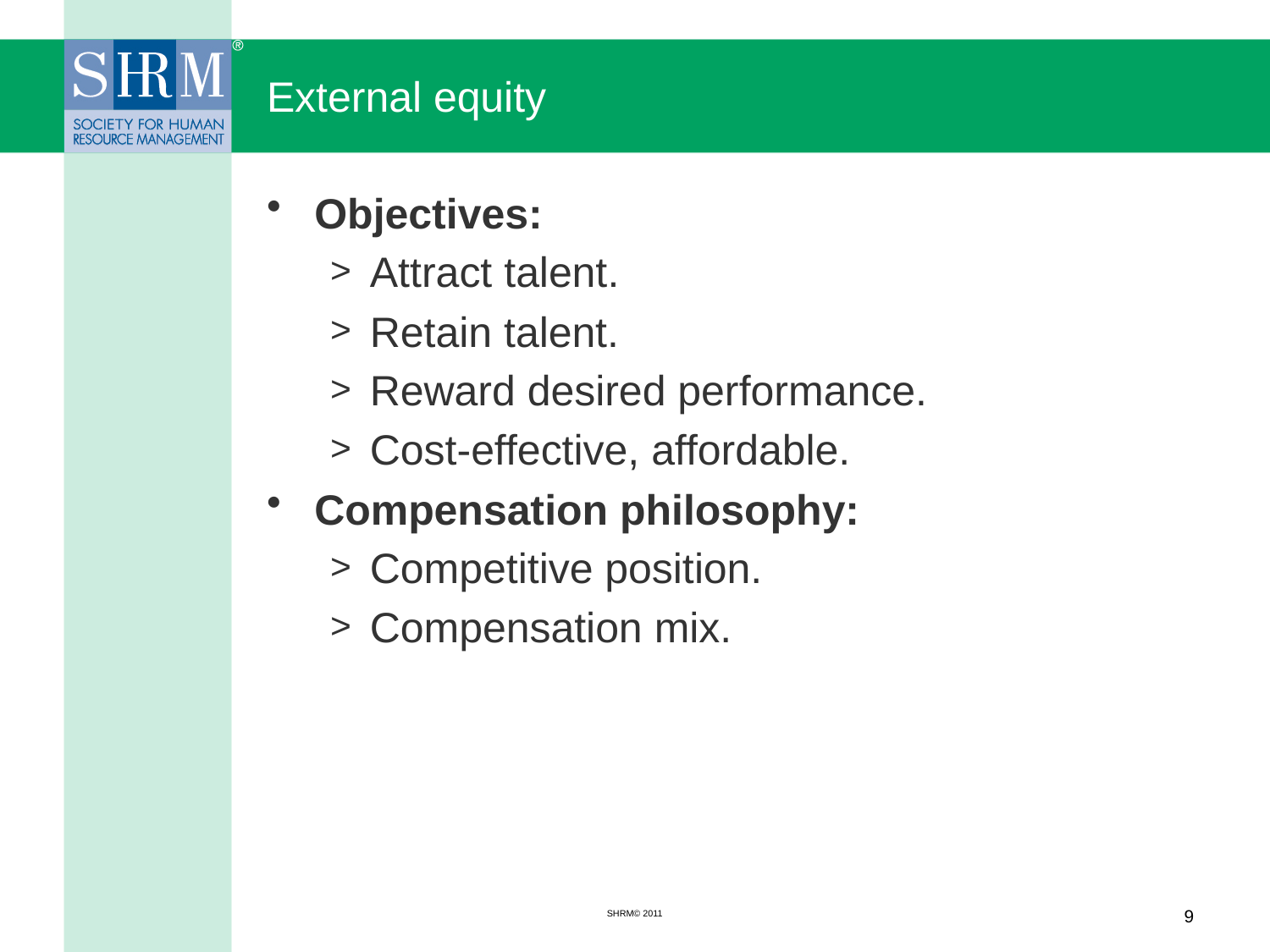

# External equity
Objectives:
Attract talent.
Retain talent.
Reward desired performance.
Cost-effective, affordable.
Compensation philosophy:
Competitive position.
Compensation mix.
SHRM© 2011
9